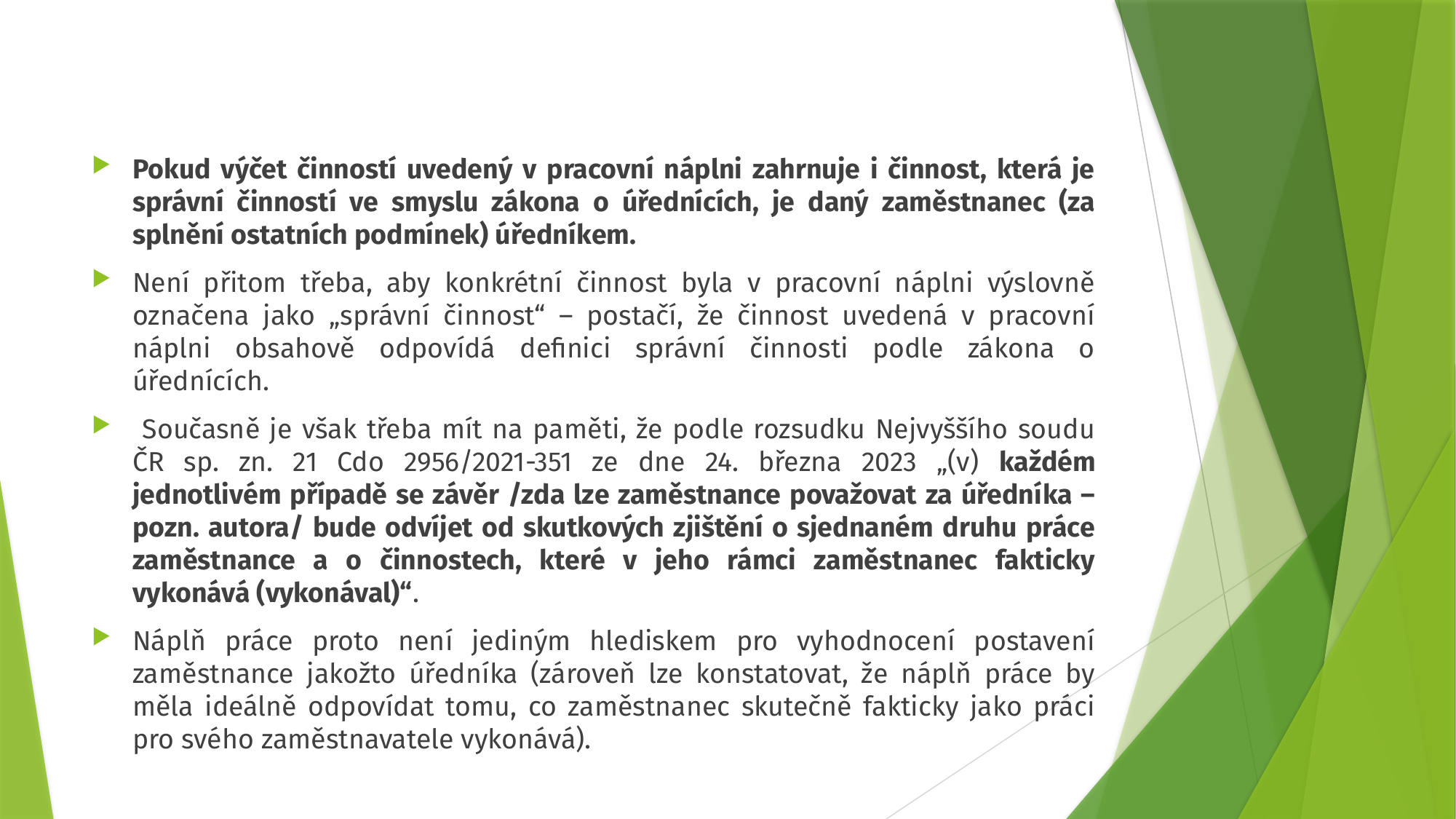

#
Pokud výčet činností uvedený v pracovní náplni zahrnuje i činnost, která je správní činností ve smyslu zákona o úřednících, je daný zaměstnanec (za splnění ostatních podmínek) úředníkem.
Není přitom třeba, aby konkrétní činnost byla v pracovní náplni výslovně označena jako „správní činnost“ – postačí, že činnost uvedená v pracovní náplni obsahově odpovídá definici správní činnosti podle zákona o úřednících.
 Současně je však třeba mít na paměti, že podle rozsudku Nejvyššího soudu ČR sp. zn. 21 Cdo 2956/2021-351 ze dne 24. března 2023 „(v) každém jednotlivém případě se závěr /zda lze zaměstnance považovat za úředníka – pozn. autora/ bude odvíjet od skutkových zjištění o sjednaném druhu práce zaměstnance a o činnostech, které v jeho rámci zaměstnanec fakticky vykonává (vykonával)“.
Náplň práce proto není jediným hlediskem pro vyhodnocení postavení zaměstnance jakožto úředníka (zároveň lze konstatovat, že náplň práce by měla ideálně odpovídat tomu, co zaměstnanec skutečně fakticky jako práci pro svého zaměstnavatele vykonává).